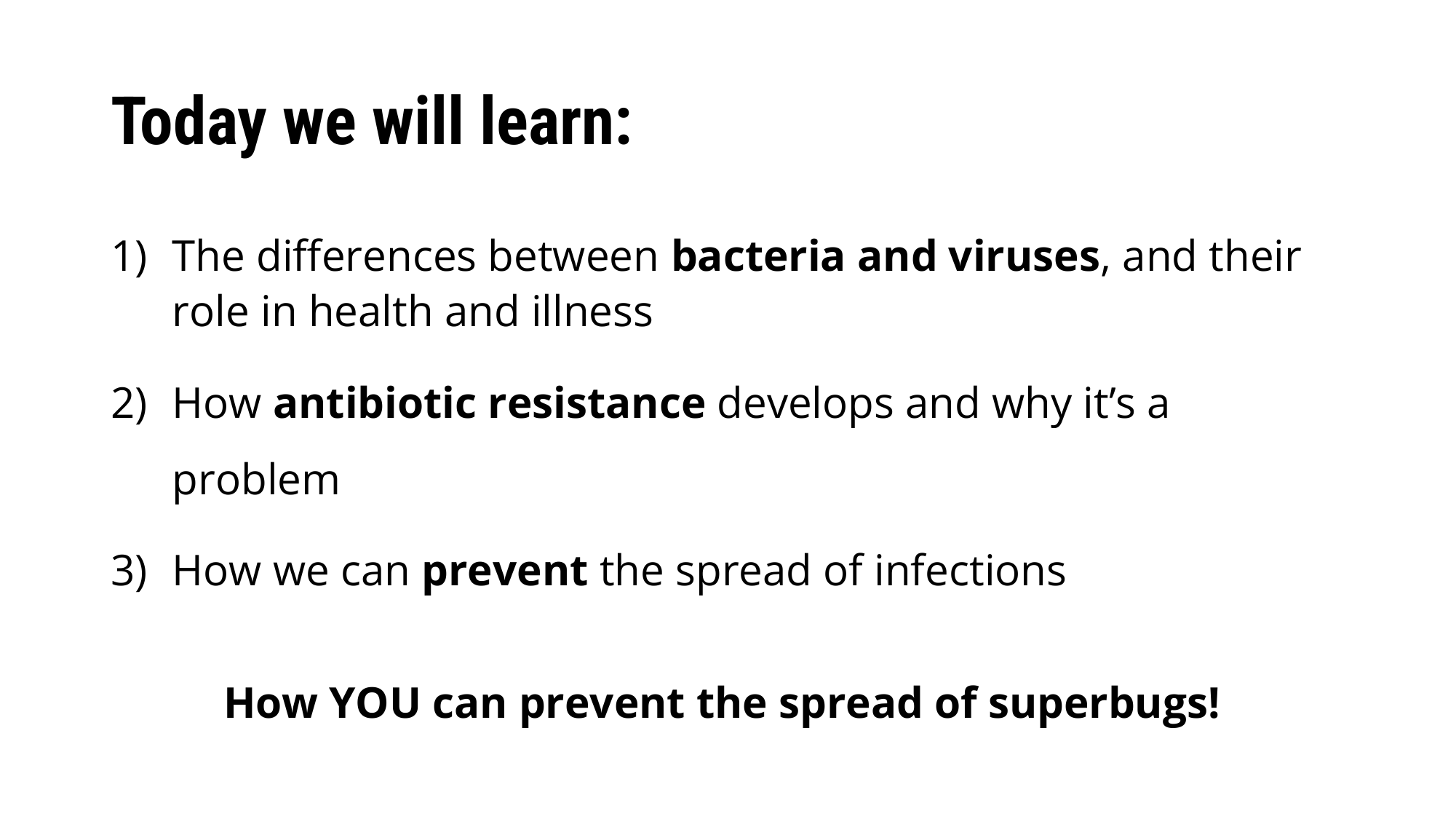

# Today we will learn:
The differences between bacteria and viruses, and their role in health and illness
How antibiotic resistance develops and why it’s a problem
How we can prevent the spread of infections

How YOU can prevent the spread of superbugs!